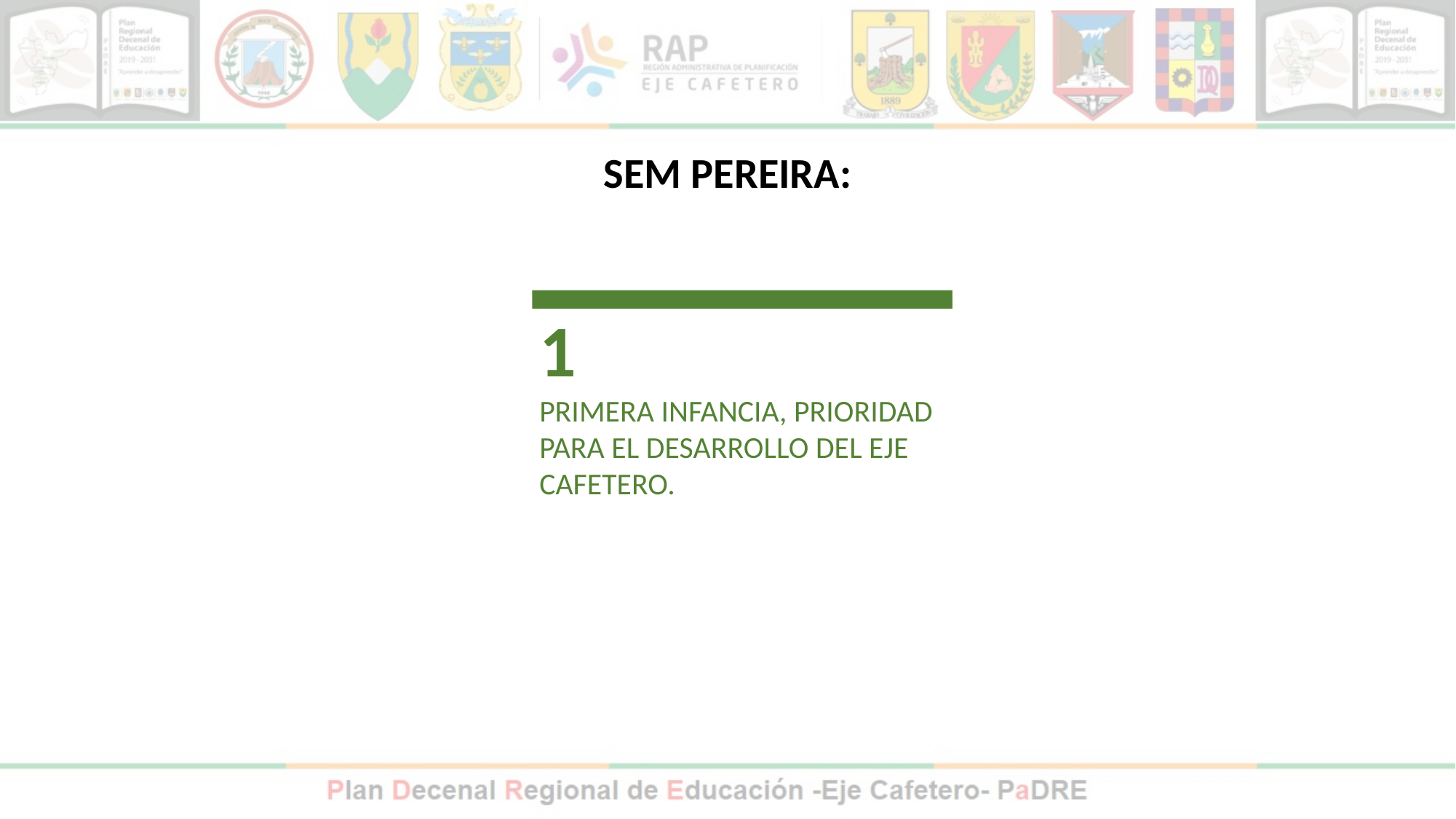

SEM PEREIRA:

1
Primera infancia, prioridad para el desarrollo del Eje Cafetero.
12